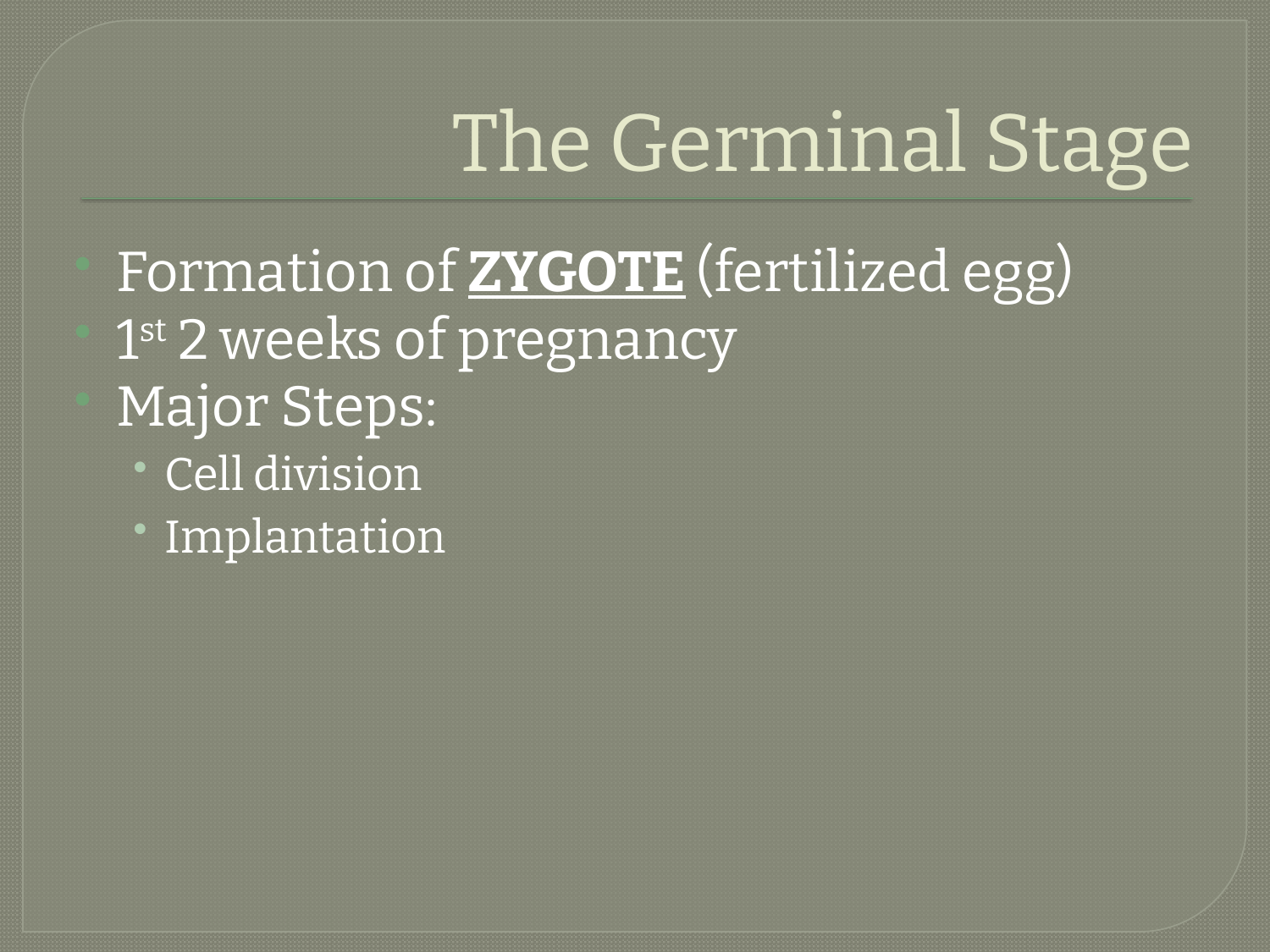

# The Germinal Stage
Formation of ZYGOTE (fertilized egg)
1st 2 weeks of pregnancy
Major Steps:
Cell division
Implantation